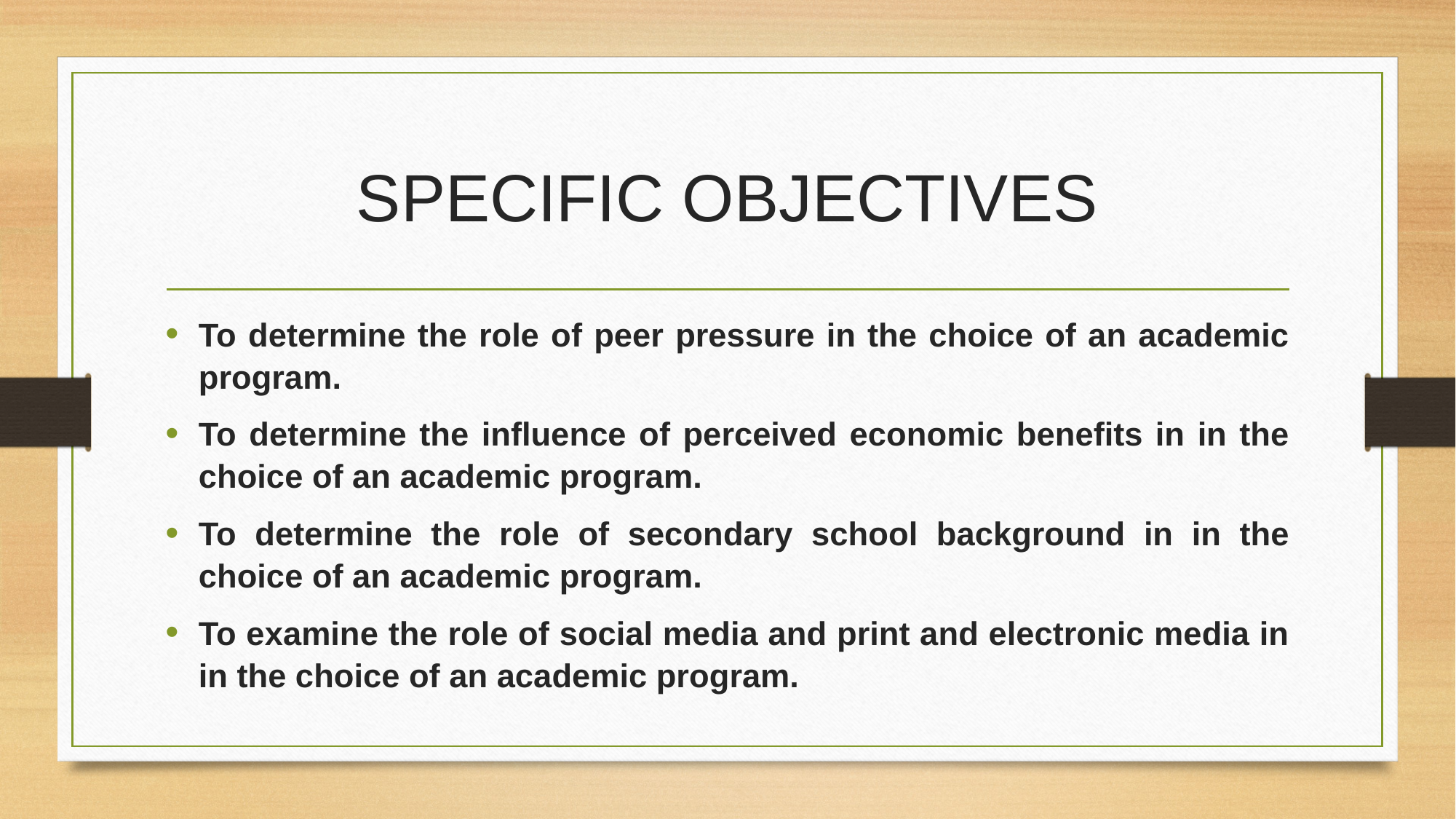

# SPECIFIC OBJECTIVES
To determine the role of peer pressure in the choice of an academic program.
To determine the influence of perceived economic benefits in in the choice of an academic program.
To determine the role of secondary school background in in the choice of an academic program.
To examine the role of social media and print and electronic media in in the choice of an academic program.